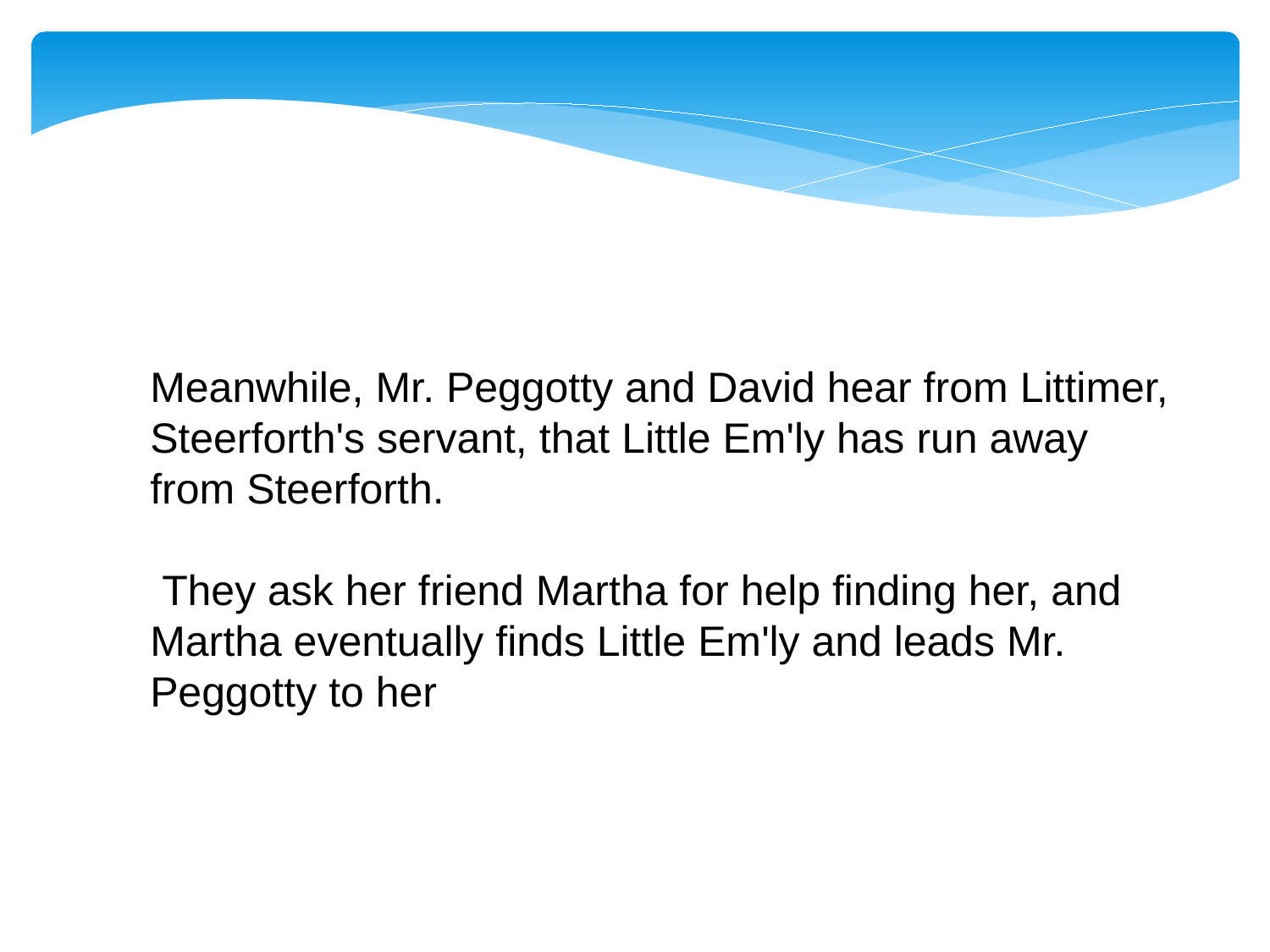

Meanwhile, Mr. Peggotty and David hear from Littimer, Steerforth's servant, that Little Em'ly has run away from Steerforth.

 They ask her friend Martha for help finding her, and Martha eventually finds Little Em'ly and leads Mr. Peggotty to her